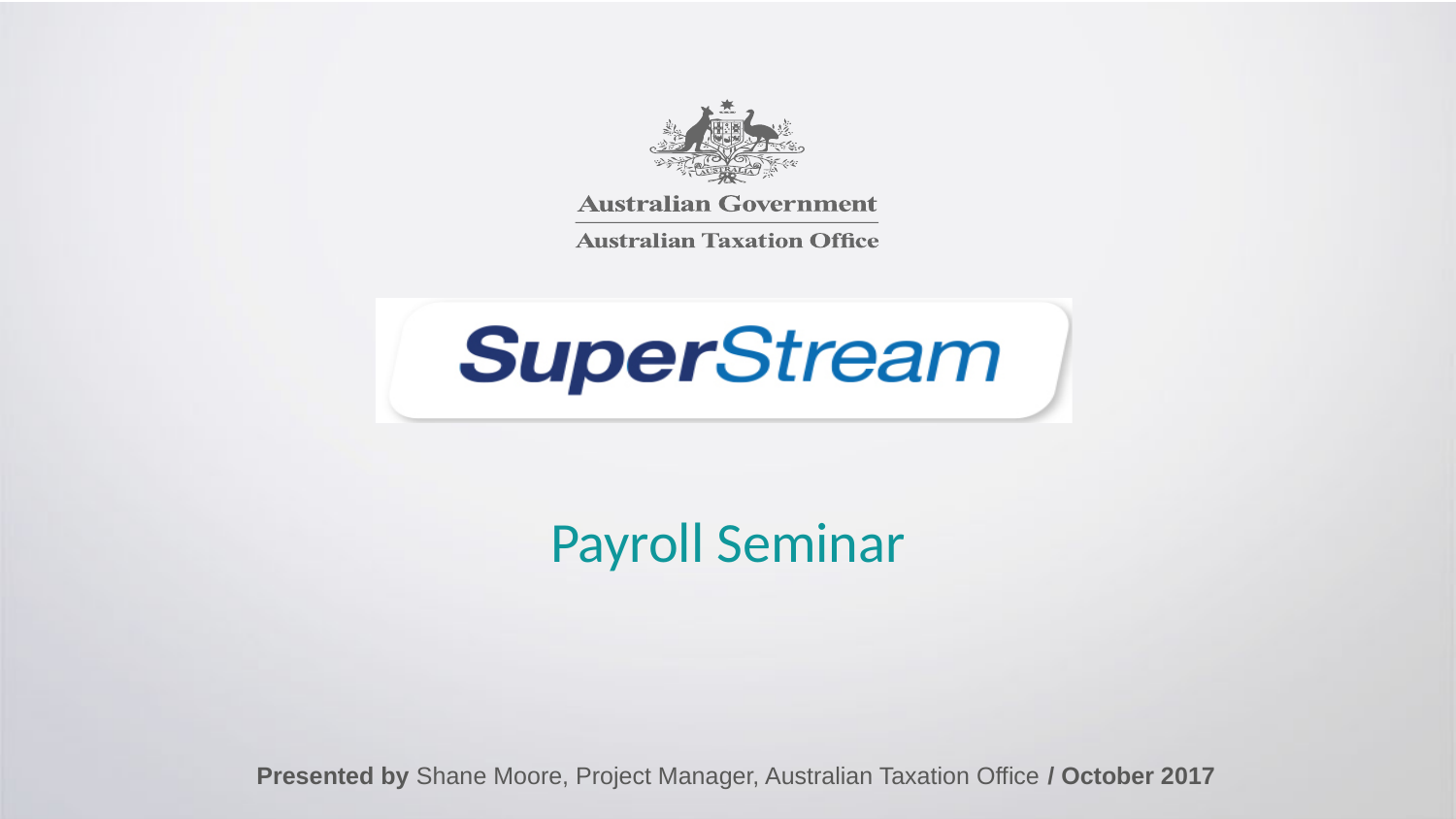

# Payroll Seminar
Presented by Shane Moore, Project Manager, Australian Taxation Office / October 2017